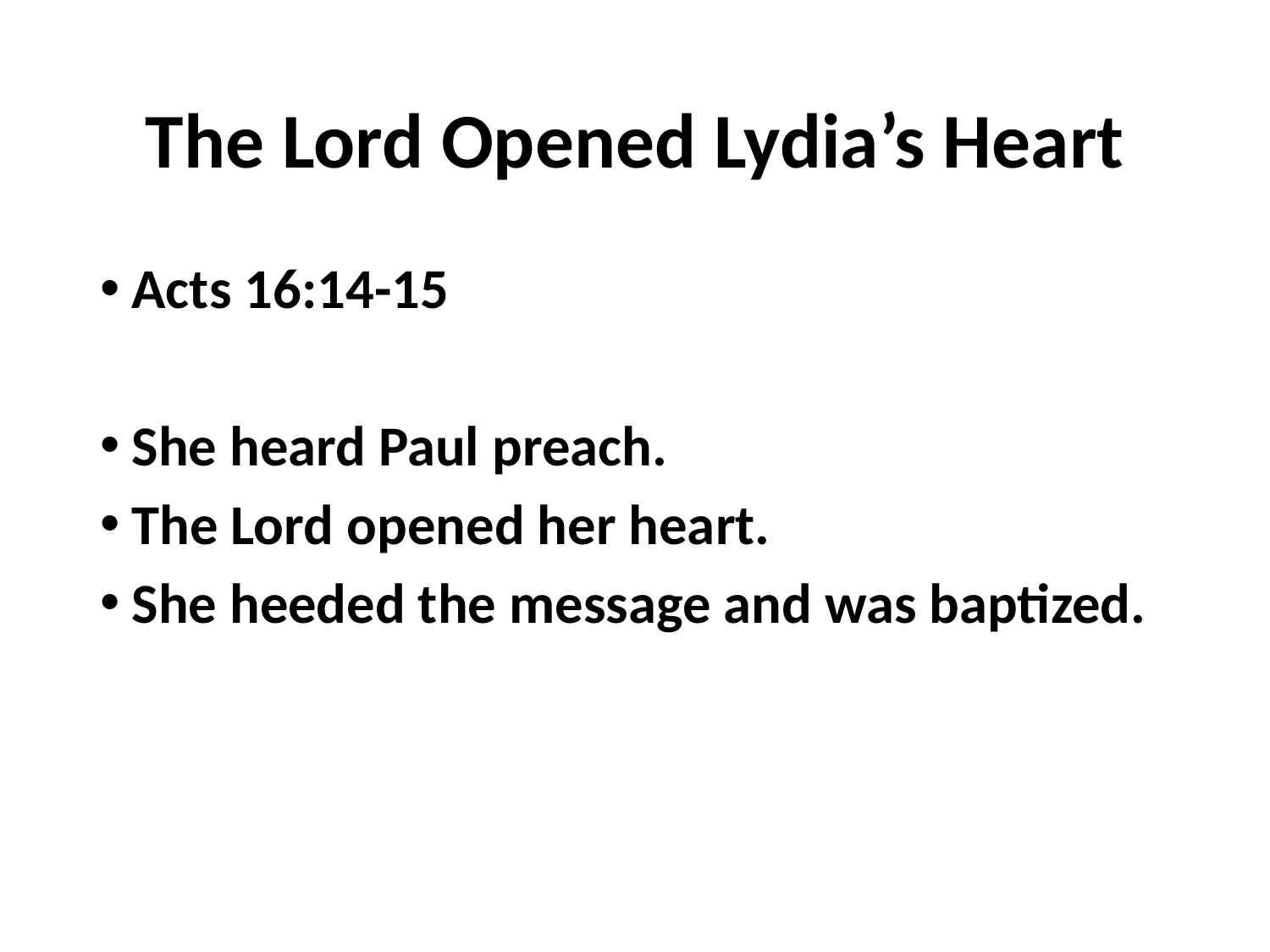

# The Lord Opened Lydia’s Heart
Acts 16:14-15

She heard Paul preach.
The Lord opened her heart.
She heeded the message and was baptized.